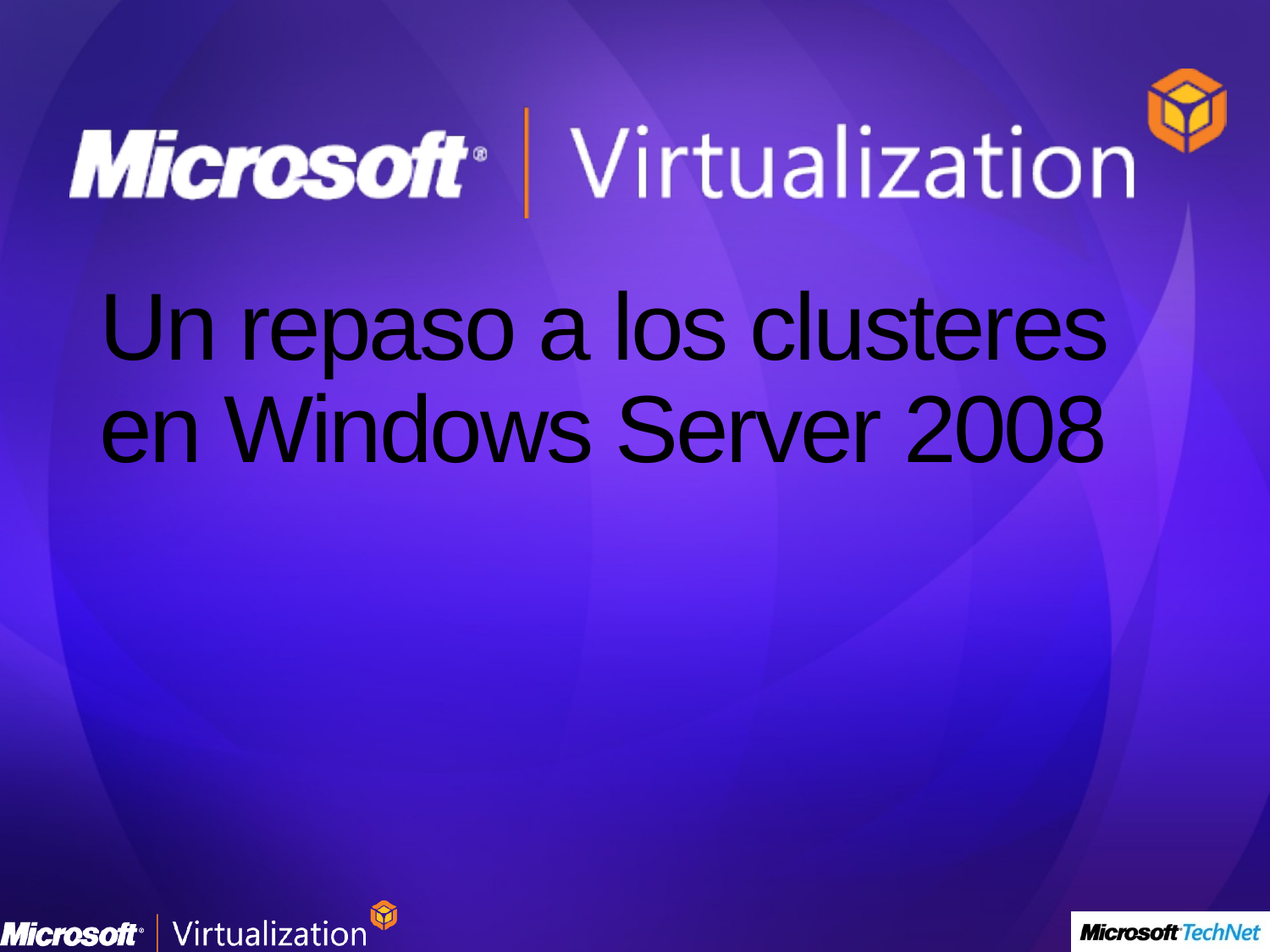

# Un repaso a los clusteres en Windows Server 2008